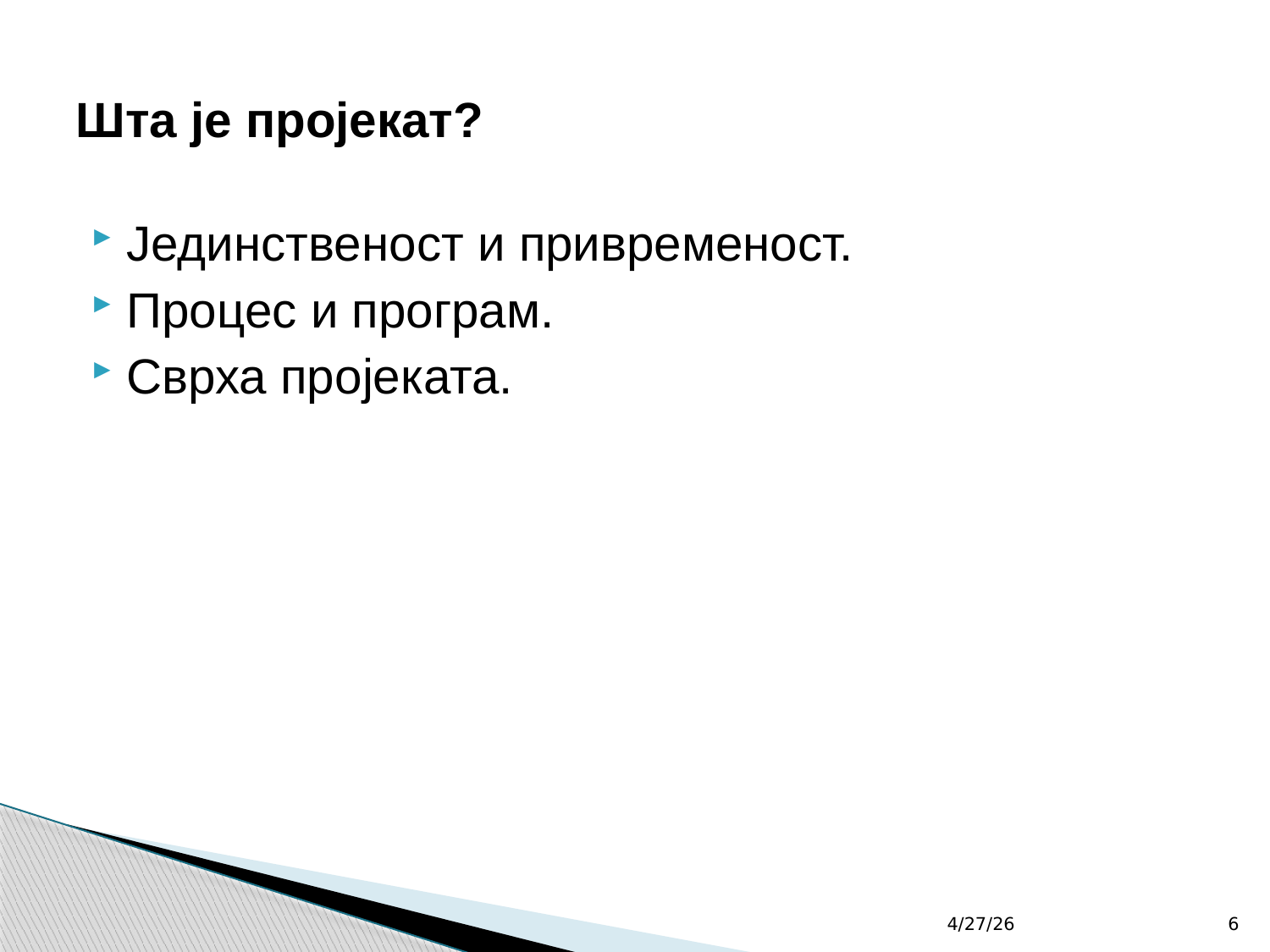

# Шта је пројекат?
Јединственост и привременост.
Процес и програм.
Сврха пројеката.
4/27/26
6